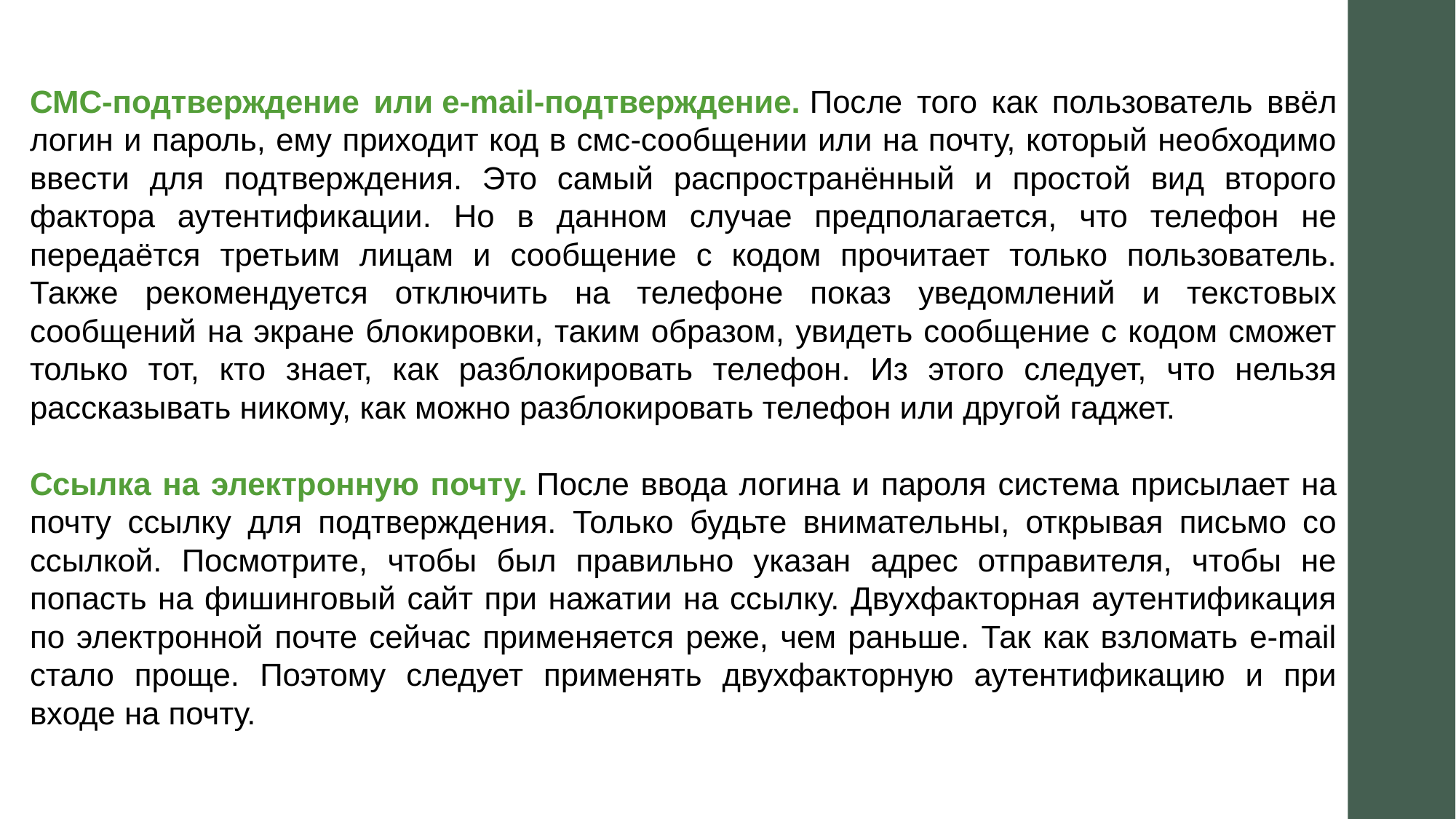

СМС-подтверждение или e-mail-подтверждение. После того как пользователь ввёл логин и пароль, ему приходит код в смс-сообщении или на почту, который необходимо ввести для подтверждения. Это самый распространённый и простой вид второго фактора аутентификации. Но в данном случае предполагается, что телефон не передаётся третьим лицам и сообщение с кодом прочитает только пользователь. Также рекомендуется отключить на телефоне показ уведомлений и текстовых сообщений на экране блокировки, таким образом, увидеть сообщение с кодом сможет только тот, кто знает, как разблокировать телефон. Из этого следует, что нельзя рассказывать никому, как можно разблокировать телефон или другой гаджет.

Ссылка на электронную почту. После ввода логина и пароля система присылает на почту ссылку для подтверждения. Только будьте внимательны, открывая письмо со ссылкой. Посмотрите, чтобы был правильно указан адрес отправителя, чтобы не попасть на фишинговый сайт при нажатии на ссылку. Двухфакторная аутентификация по электронной почте сейчас применяется реже, чем раньше. Так как взломать e-mail стало проще. Поэтому следует применять двухфакторную аутентификацию и при входе на почту.